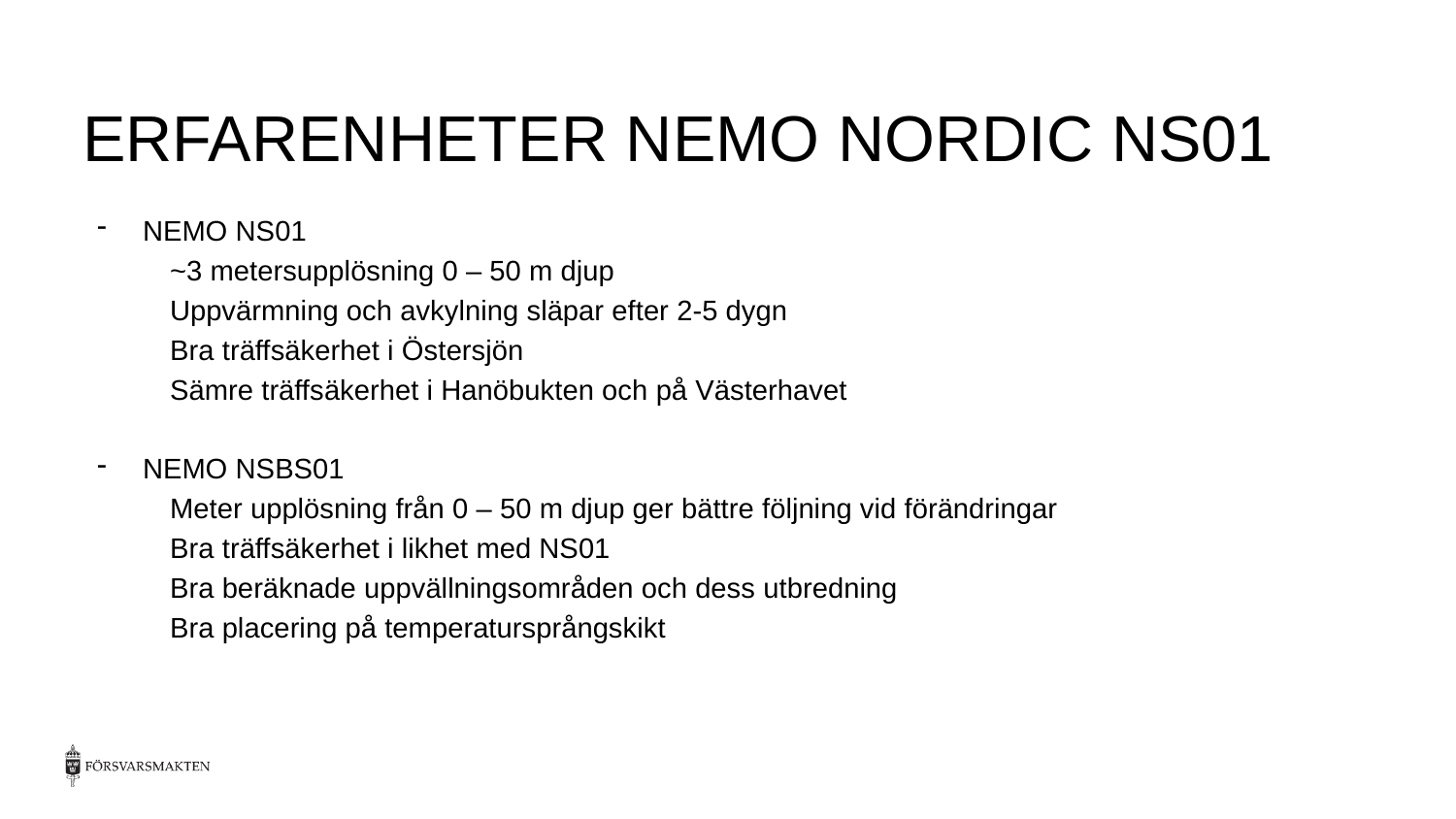

# ERFARENHETER NEMO NORDIC NS01
NEMO NS01
~3 metersupplösning 0 – 50 m djup
Uppvärmning och avkylning släpar efter 2-5 dygn
Bra träffsäkerhet i Östersjön
Sämre träffsäkerhet i Hanöbukten och på Västerhavet

NEMO NSBS01
Meter upplösning från 0 – 50 m djup ger bättre följning vid förändringar
Bra träffsäkerhet i likhet med NS01
Bra beräknade uppvällningsområden och dess utbredning
Bra placering på temperatursprångskikt